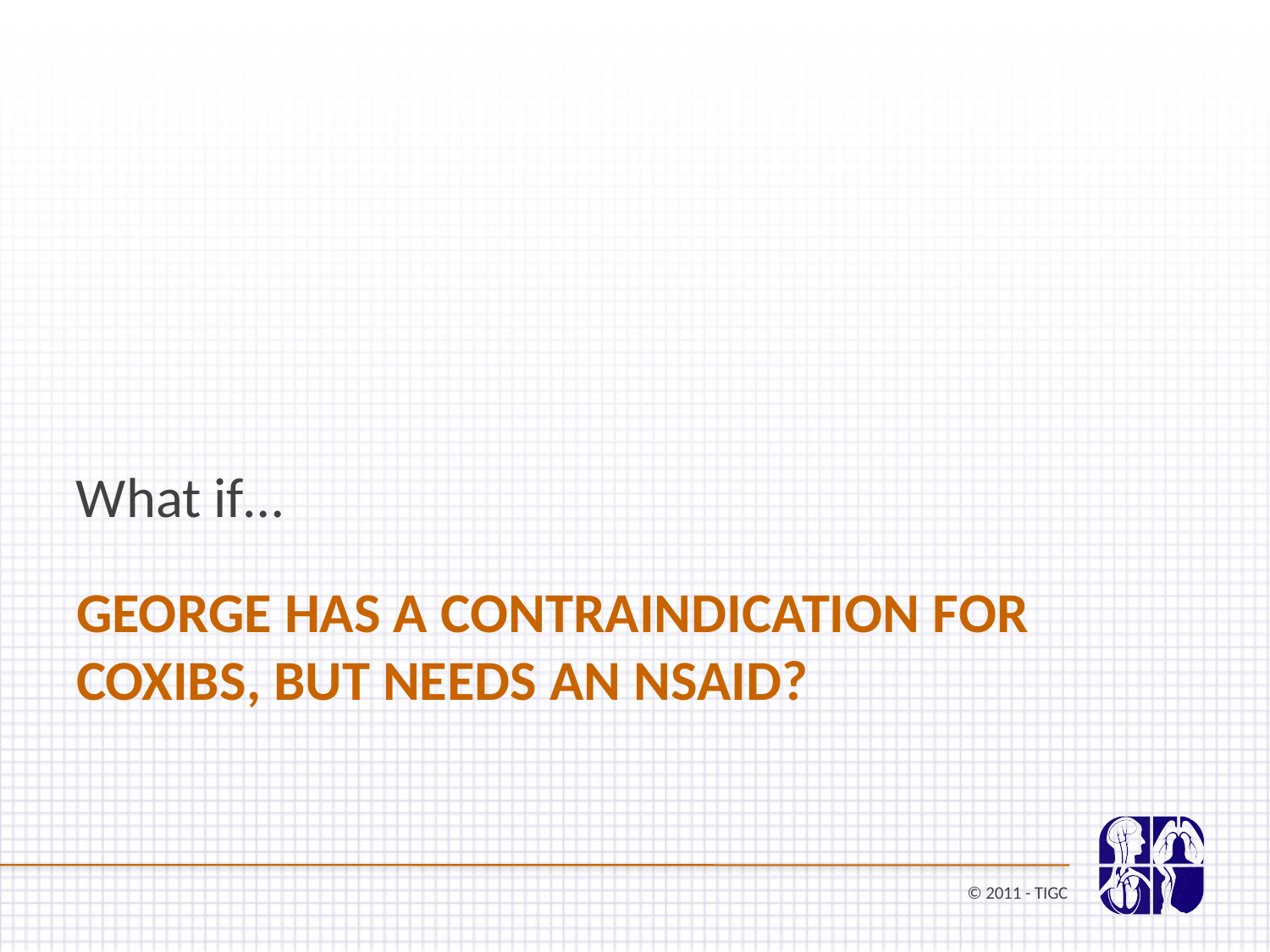

What if…
GEORGE HAS A CONTRAINDICATION FOR COXIBS, BUT NEEDS AN NSAID?

© 2011 - TIGC